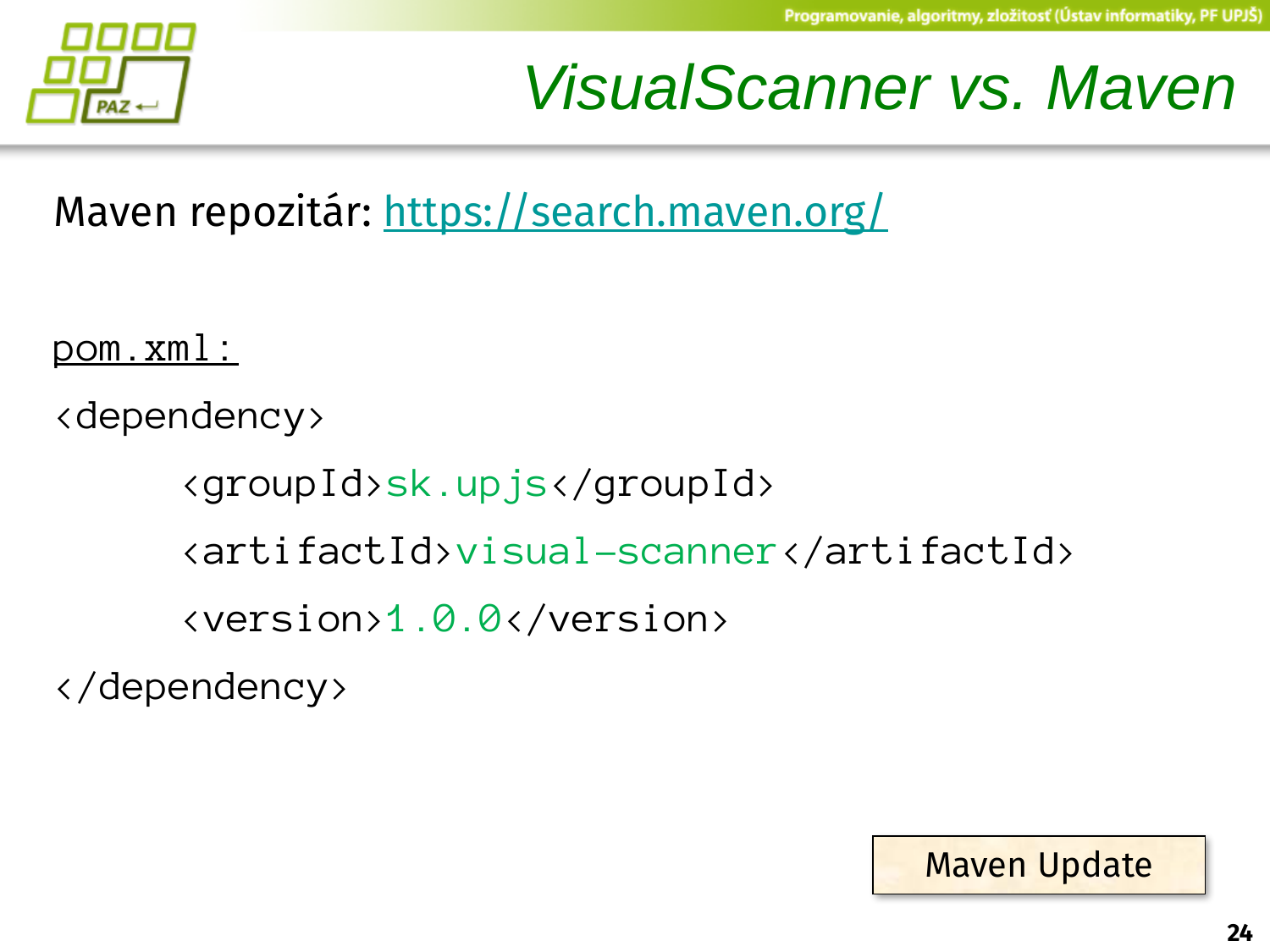

# VisualScanner vs. Maven
Maven repozitár: https://search.maven.org/

pom.xml:
<dependency>
	<groupId>sk.upjs</groupId>
	<artifactId>visual-scanner</artifactId>
	<version>1.0.0</version>
</dependency>
Maven Update